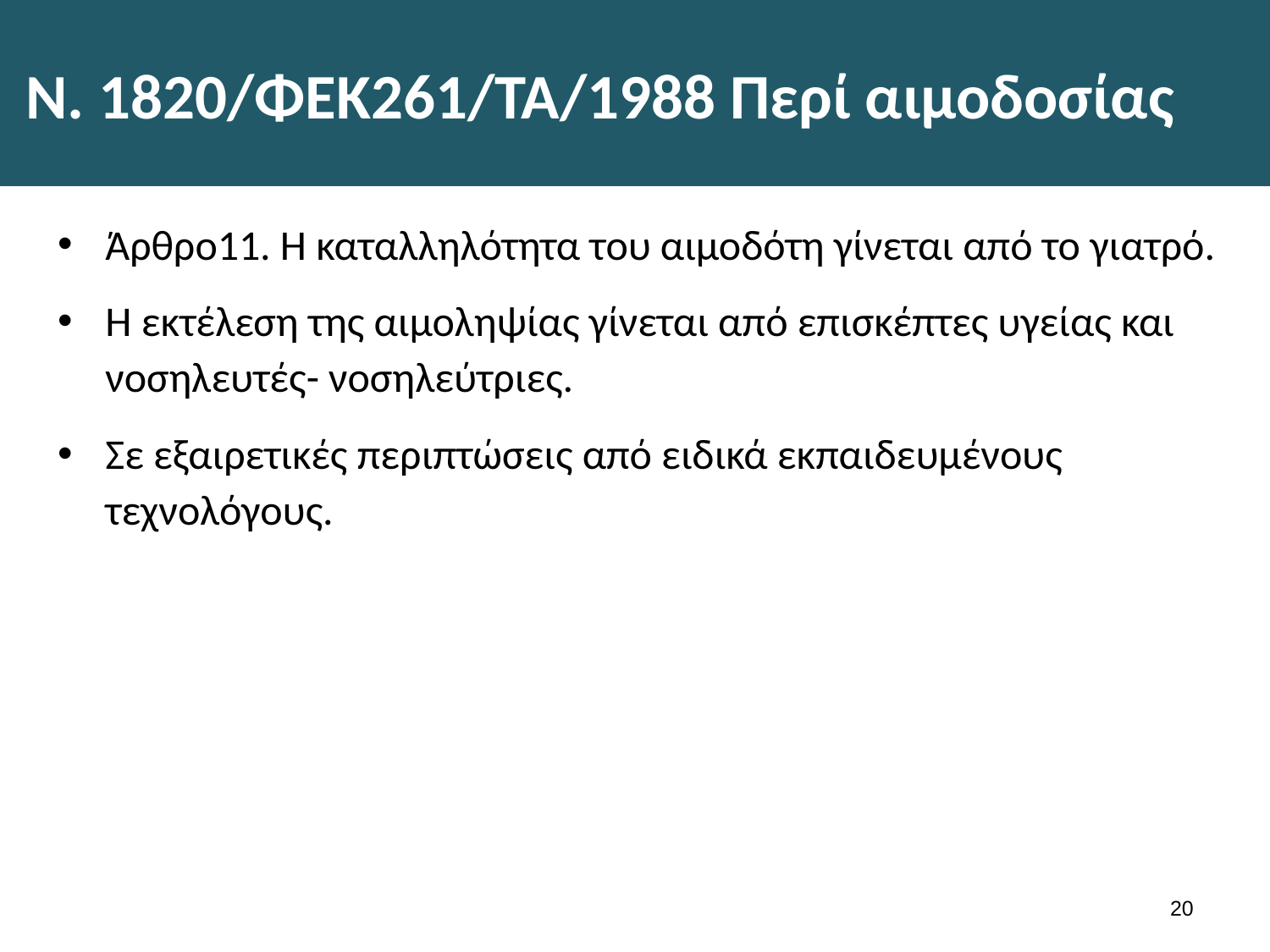

# Ν. 1820/ΦΕΚ261/ΤΑ/1988 Περί αιμοδοσίας
Άρθρο11. Η καταλληλότητα του αιμοδότη γίνεται από το γιατρό.
Η εκτέλεση της αιμοληψίας γίνεται από επισκέπτες υγείας και νοσηλευτές- νοσηλεύτριες.
Σε εξαιρετικές περιπτώσεις από ειδικά εκπαιδευμένους τεχνολόγους.
20